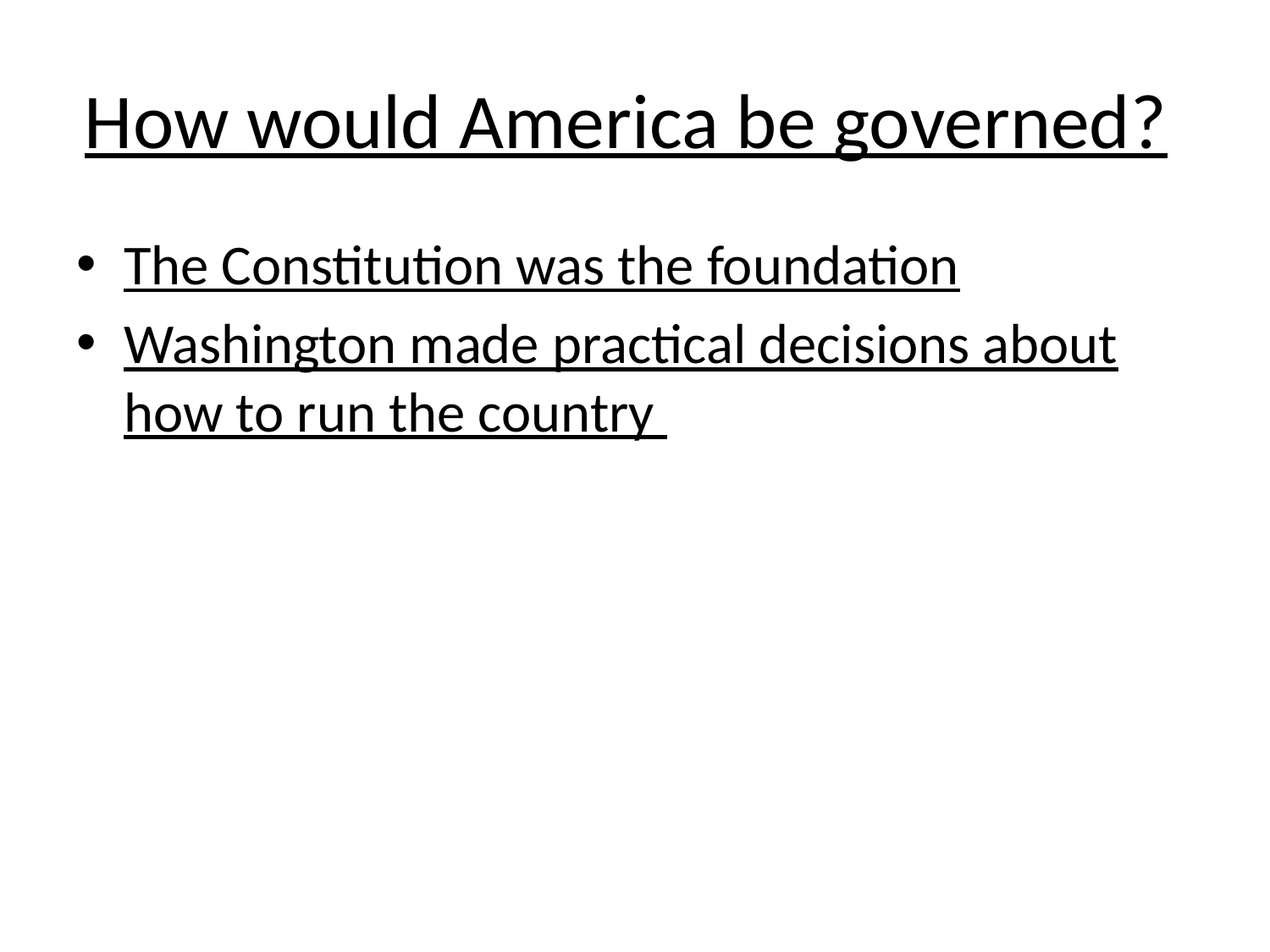

# How would America be governed?
The Constitution was the foundation
Washington made practical decisions about how to run the country